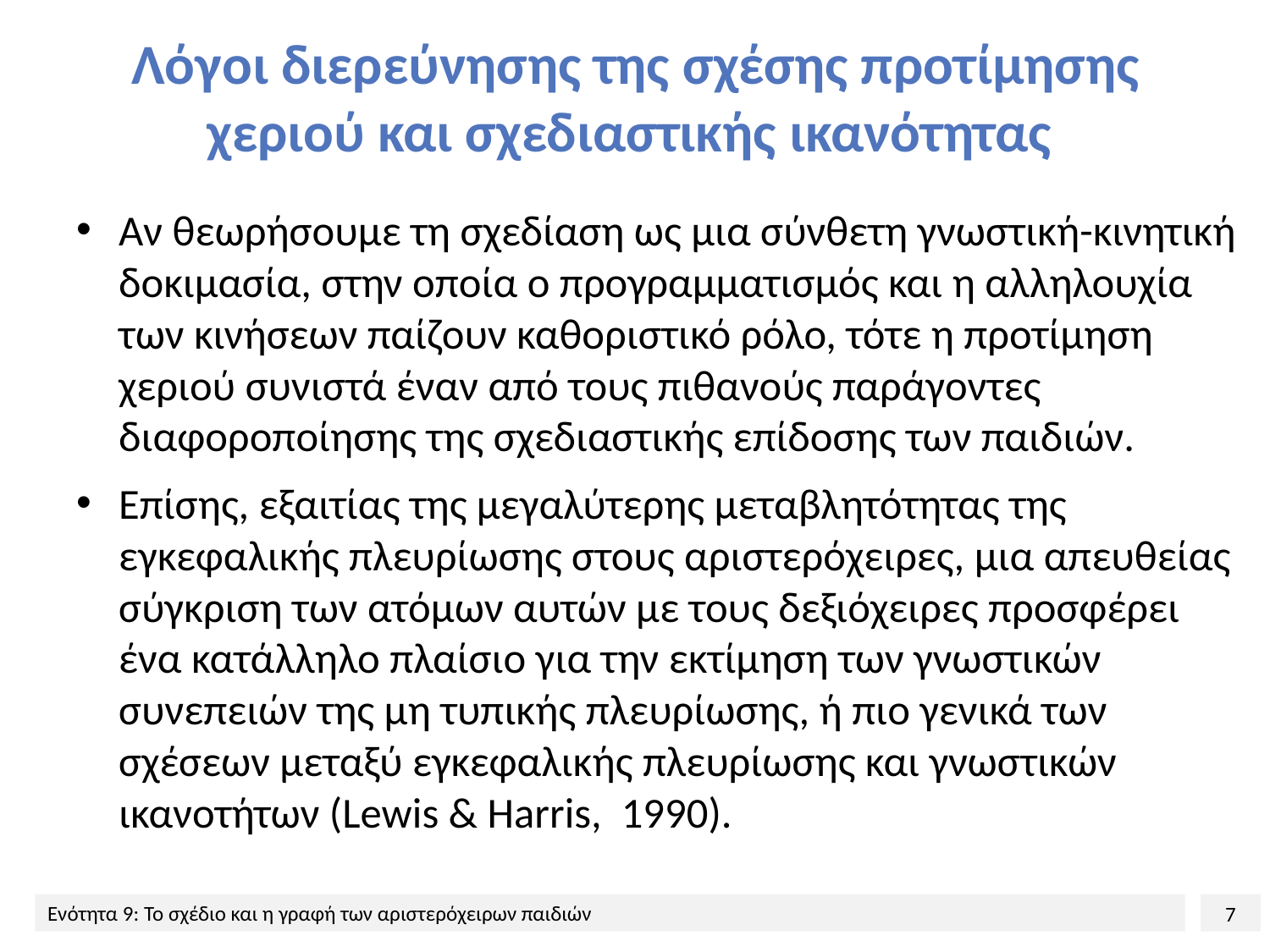

# Λόγοι διερεύνησης της σχέσης προτίμησης χεριού και σχεδιαστικής ικανότητας
Αν θεωρήσουμε τη σχεδίαση ως μια σύνθετη γνωστική-κινητική δοκιμασία, στην οποία ο προγραμματισμός και η αλληλουχία των κινήσεων παίζουν καθοριστικό ρόλο, τότε η προτίμηση χεριού συνιστά έναν από τους πιθανούς παράγοντες διαφοροποίησης της σχεδιαστικής επίδοσης των παιδιών.
Επίσης, εξαιτίας της μεγαλύτερης μεταβλητότητας της εγκεφαλικής πλευρίωσης στους αριστερόχειρες, μια απευθείας σύγκριση των ατόμων αυτών με τους δεξιόχειρες προσφέρει ένα κατάλληλο πλαίσιο για την εκτίμηση των γνωστικών συνεπειών της μη τυπικής πλευρίωσης, ή πιο γενικά των σχέσεων μεταξύ εγκεφαλικής πλευρίωσης και γνωστικών ικανοτήτων (Lewis & Harris,  1990).